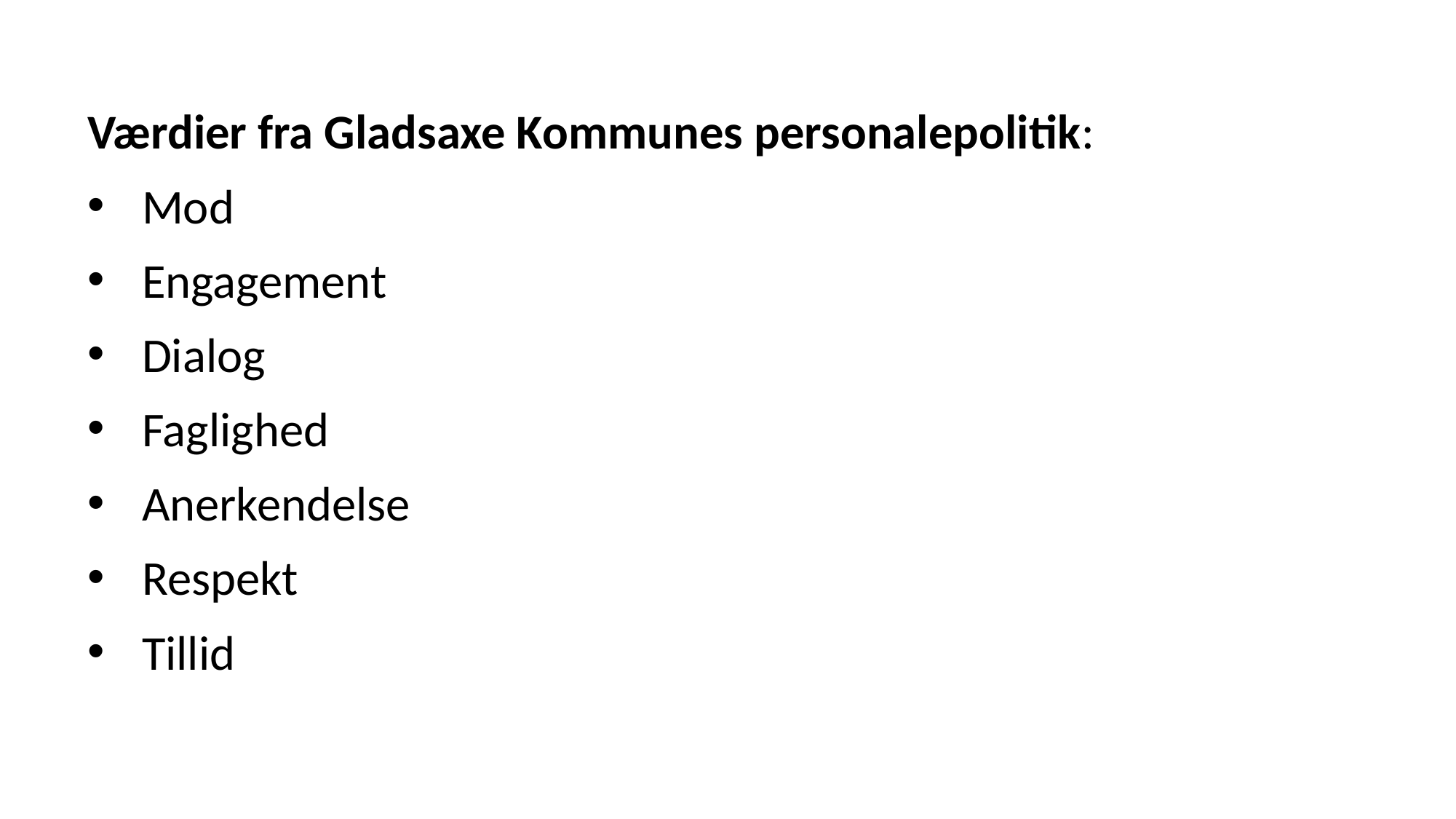

Værdier fra Gladsaxe Kommunes personalepolitik:
Mod
Engagement
Dialog
Faglighed
Anerkendelse
Respekt
Tillid